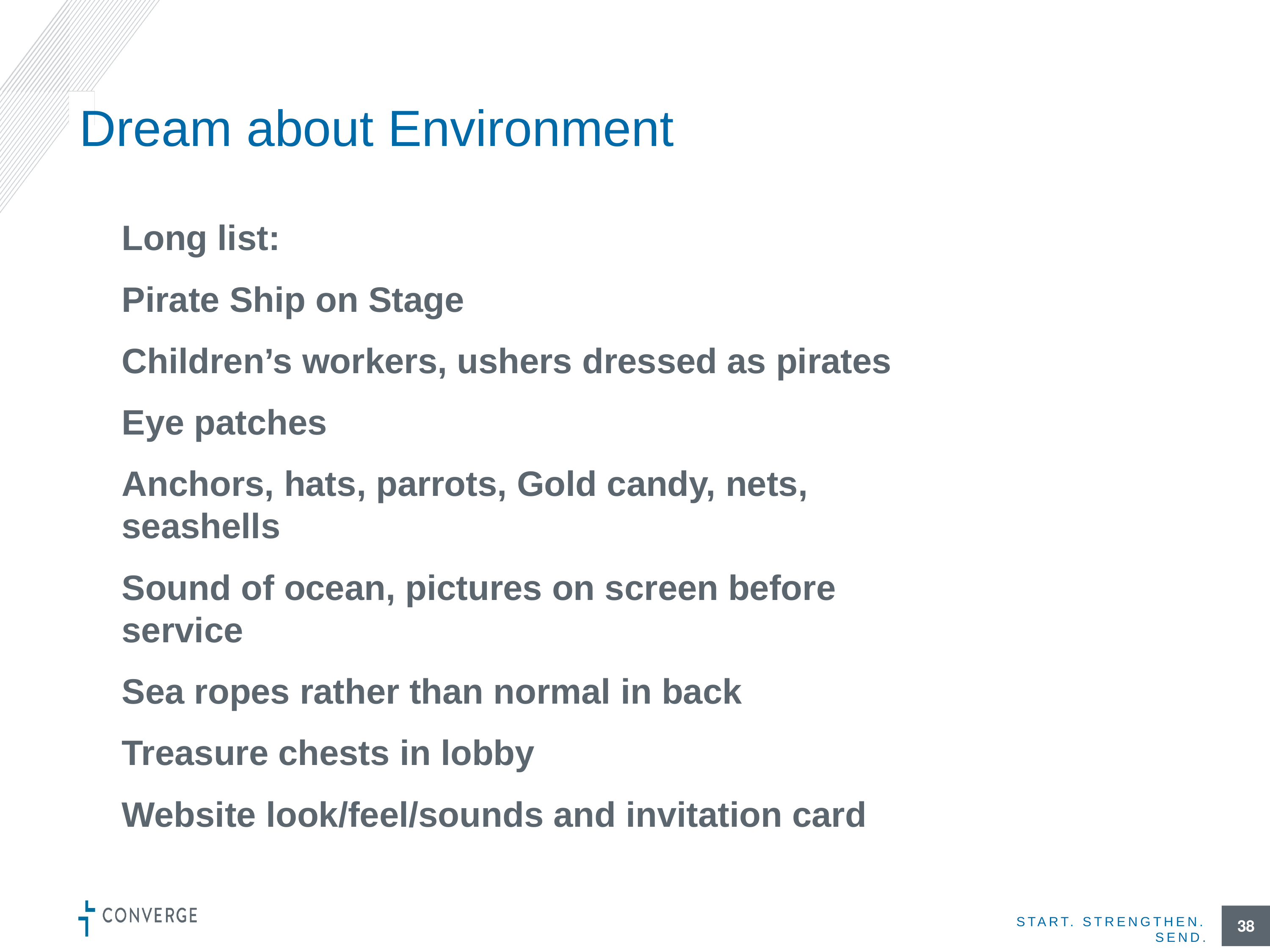

# Dream about Environment
Long list:
Pirate Ship on Stage
Children’s workers, ushers dressed as pirates
Eye patches
Anchors, hats, parrots, Gold candy, nets, seashells
Sound of ocean, pictures on screen before service
Sea ropes rather than normal in back
Treasure chests in lobby
Website look/feel/sounds and invitation card

38